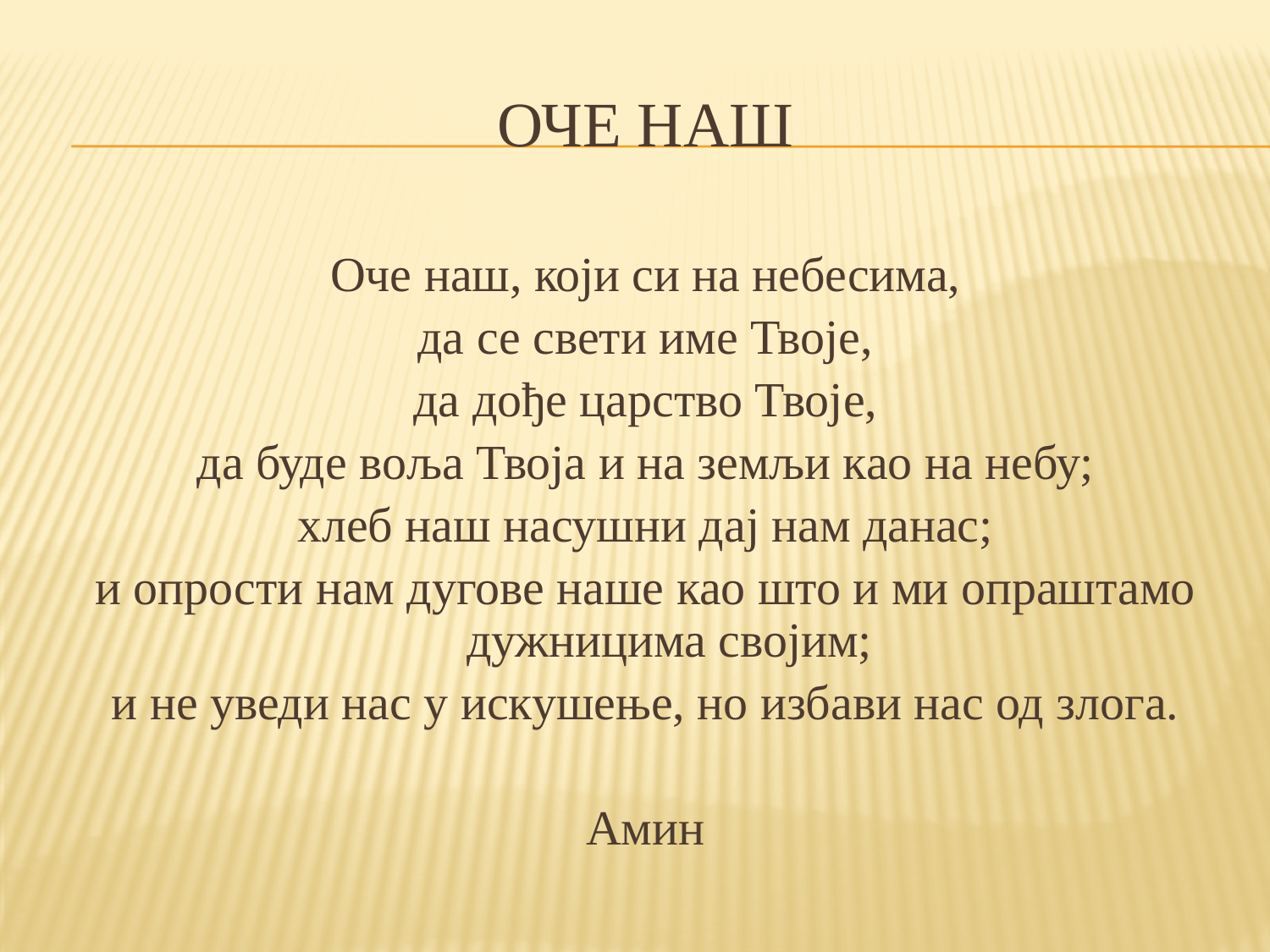

# ОЧЕ НАШ
Оче наш, који си на небесима,
да се свети име Твоје,
да дође царство Твоје,
да буде воља Твоја и на земљи као на небу;
хлеб наш насушни дај нам данас;
и опрости нам дугове наше као што и ми опраштамо дужницима својим;
и не уведи нас у искушење, но избави нас од злога.

Амин